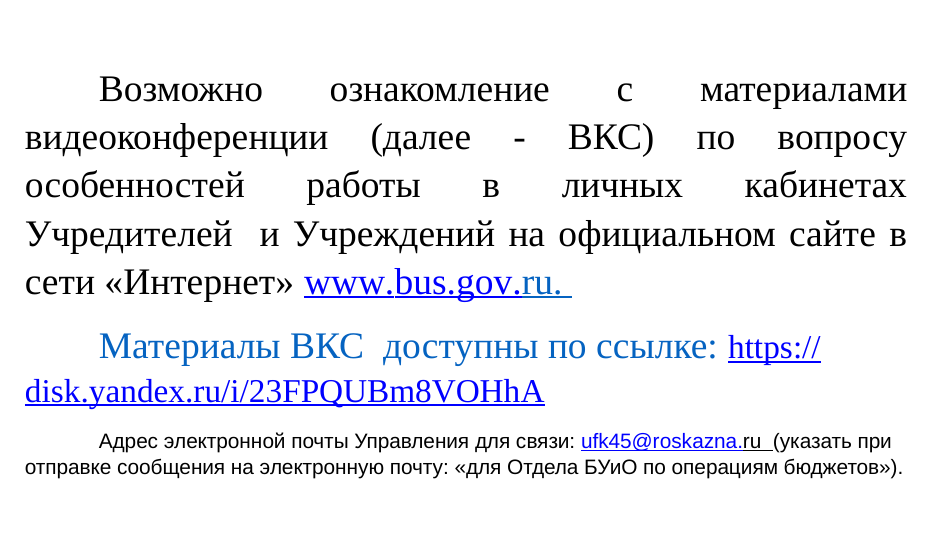

Возможно ознакомление с материалами видеоконференции (далее - ВКС) по вопросу особенностей работы в личных кабинетах Учредителей  и Учреждений на официальном сайте в сети «Интернет» www.bus.gov.ru.
Материалы ВКС  доступны по ссылке: https://disk.yandex.ru/i/23FPQUBm8VOHhA
Адрес электронной почты Управления для связи: ufk45@roskazna.ru  (указать при отправке сообщения на электронную почту: «для Отдела БУиО по операциям бюджетов»).